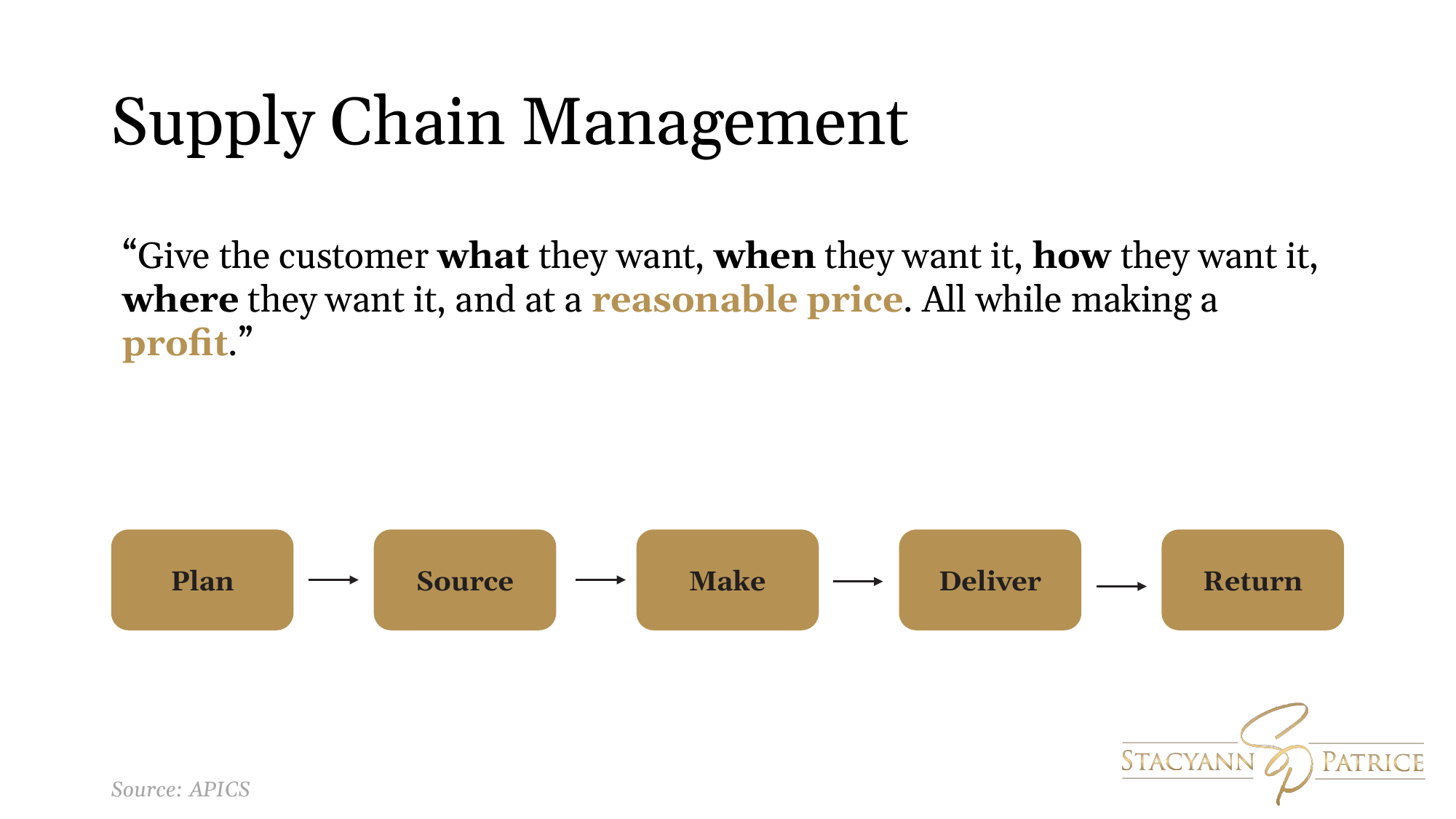

# Supply Chain Management
“Give the customer what they want, when they want it, how they want it, where they want it, and at a reasonable price. All while making a profit.”
Plan
Return
Deliver
Source
Make
Source: APICS